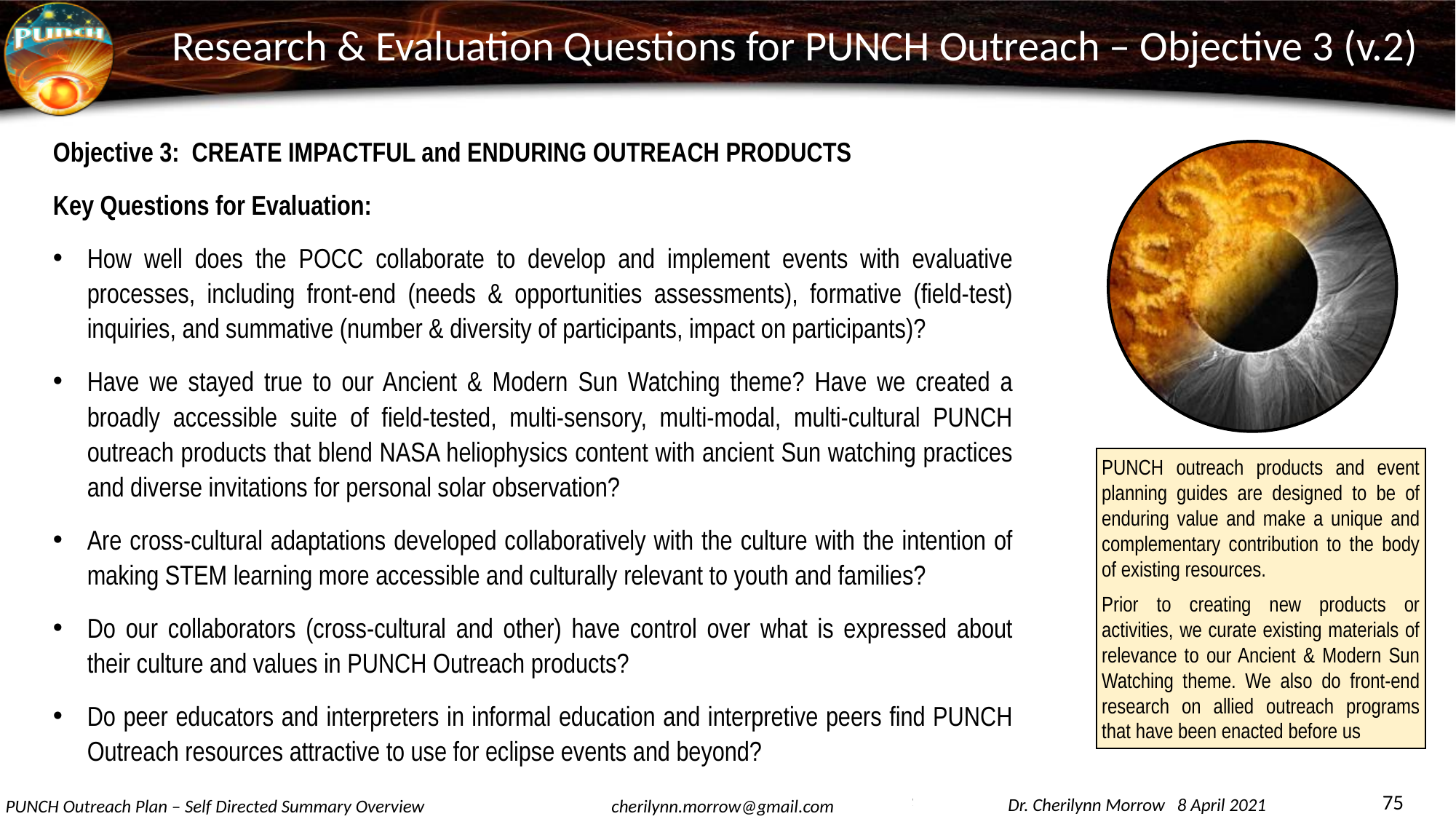

Research & Evaluation Questions for PUNCH Outreach – Objective 3 (v.2)
Objective 3:  CREATE IMPACTFUL and ENDURING OUTREACH PRODUCTS
Key Questions for Evaluation:
How well does the POCC collaborate to develop and implement events with evaluative processes, including front-end (needs & opportunities assessments), formative (field-test) inquiries, and summative (number & diversity of participants, impact on participants)?
Have we stayed true to our Ancient & Modern Sun Watching theme? Have we created a broadly accessible suite of field-tested, multi-sensory, multi-modal, multi-cultural PUNCH outreach products that blend NASA heliophysics content with ancient Sun watching practices and diverse invitations for personal solar observation?
Are cross-cultural adaptations developed collaboratively with the culture with the intention of making STEM learning more accessible and culturally relevant to youth and families?
Do our collaborators (cross-cultural and other) have control over what is expressed about their culture and values in PUNCH Outreach products?
Do peer educators and interpreters in informal education and interpretive peers find PUNCH Outreach resources attractive to use for eclipse events and beyond?

PUNCH outreach products and event planning guides are designed to be of enduring value and make a unique and complementary contribution to the body of existing resources.
Prior to creating new products or activities, we curate existing materials of relevance to our Ancient & Modern Sun Watching theme. We also do front-end research on allied outreach programs that have been enacted before us
75
Dr. Cherilynn Morrow   8 April 2021
PUNCH Outreach Plan – Self Directed Summary Overview
cherilynn.morrow@gmail.com